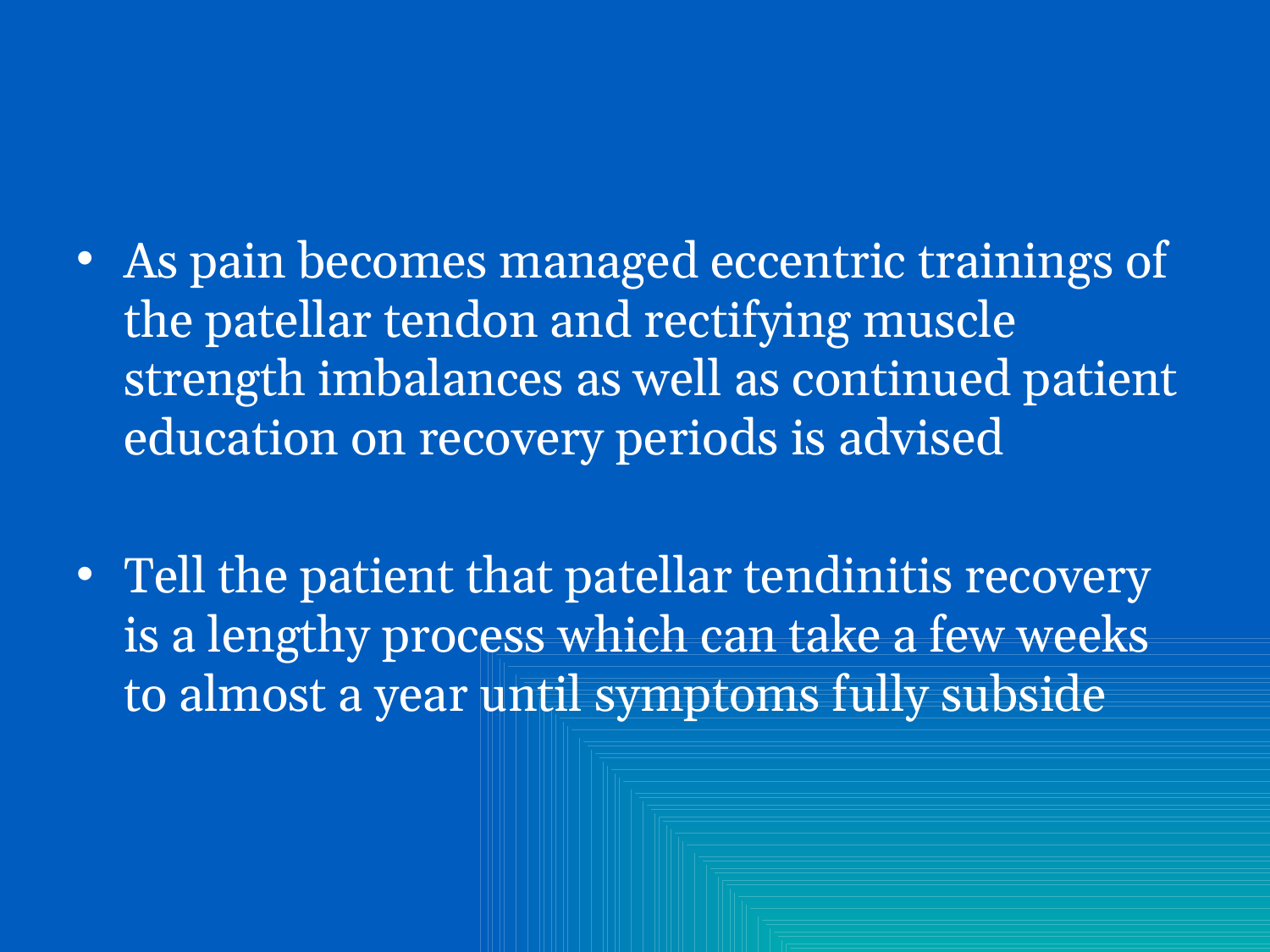

As pain becomes managed eccentric trainings of the patellar tendon and rectifying muscle strength imbalances as well as continued patient education on recovery periods is advised

Tell the patient that patellar tendinitis recovery is a lengthy process which can take a few weeks to almost a year until symptoms fully subside